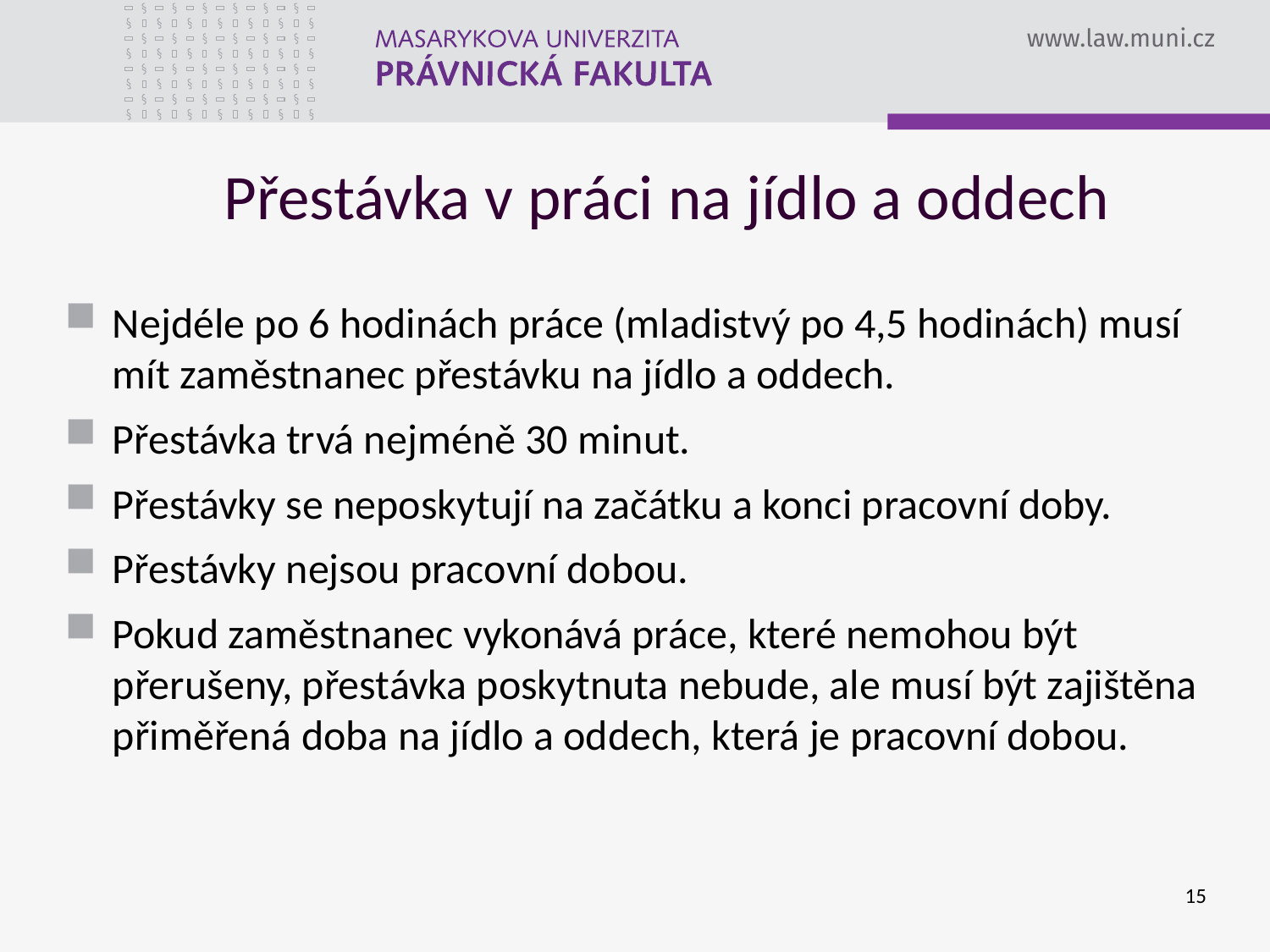

# Přestávka v práci na jídlo a oddech
Nejdéle po 6 hodinách práce (mladistvý po 4,5 hodinách) musí mít zaměstnanec přestávku na jídlo a oddech.
Přestávka trvá nejméně 30 minut.
Přestávky se neposkytují na začátku a konci pracovní doby.
Přestávky nejsou pracovní dobou.
Pokud zaměstnanec vykonává práce, které nemohou být přerušeny, přestávka poskytnuta nebude, ale musí být zajištěna přiměřená doba na jídlo a oddech, která je pracovní dobou.
15